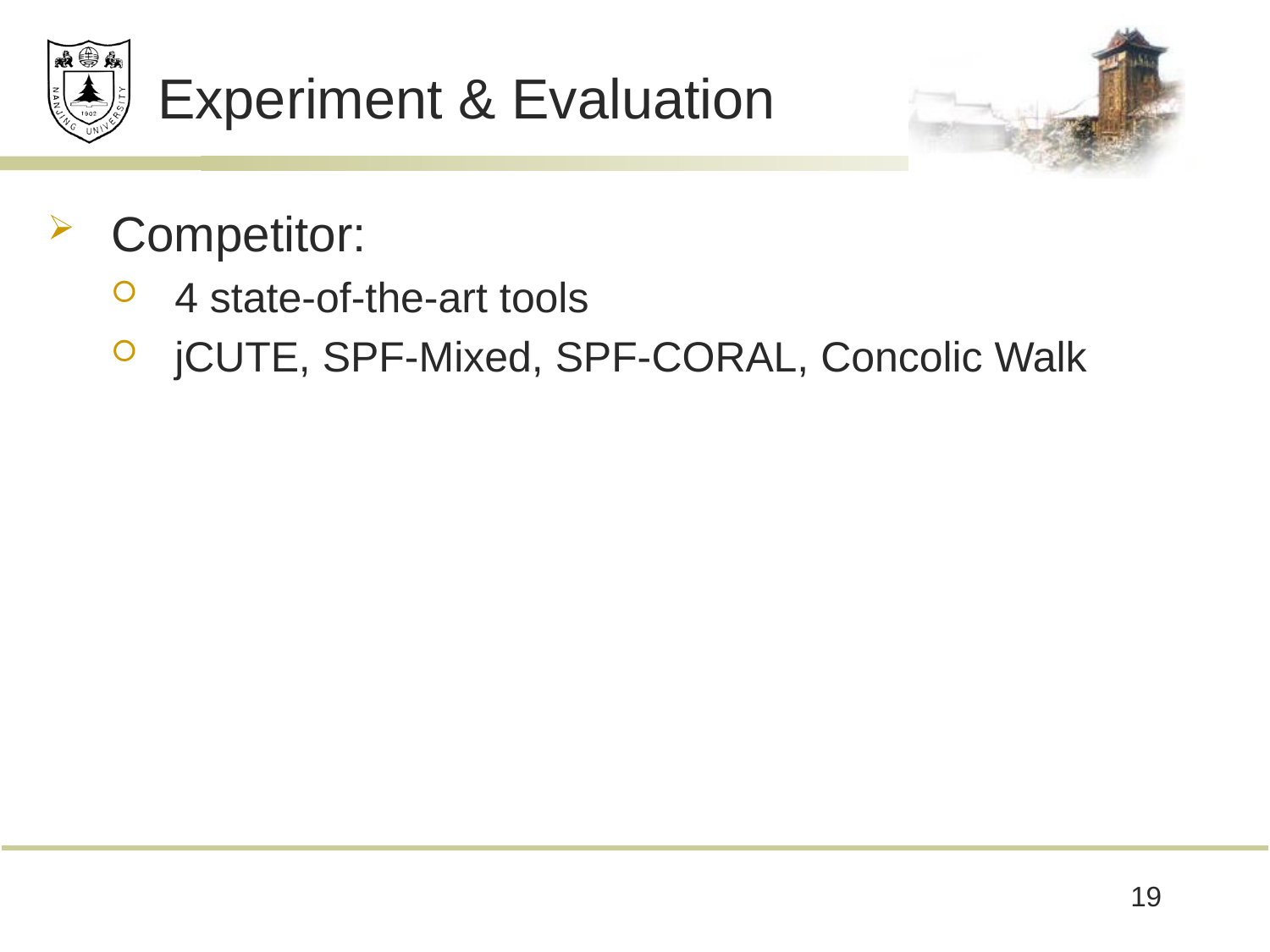

# Experiment & Evaluation
Competitor:
4 state-of-the-art tools
jCUTE, SPF-Mixed, SPF-CORAL, Concolic Walk

19